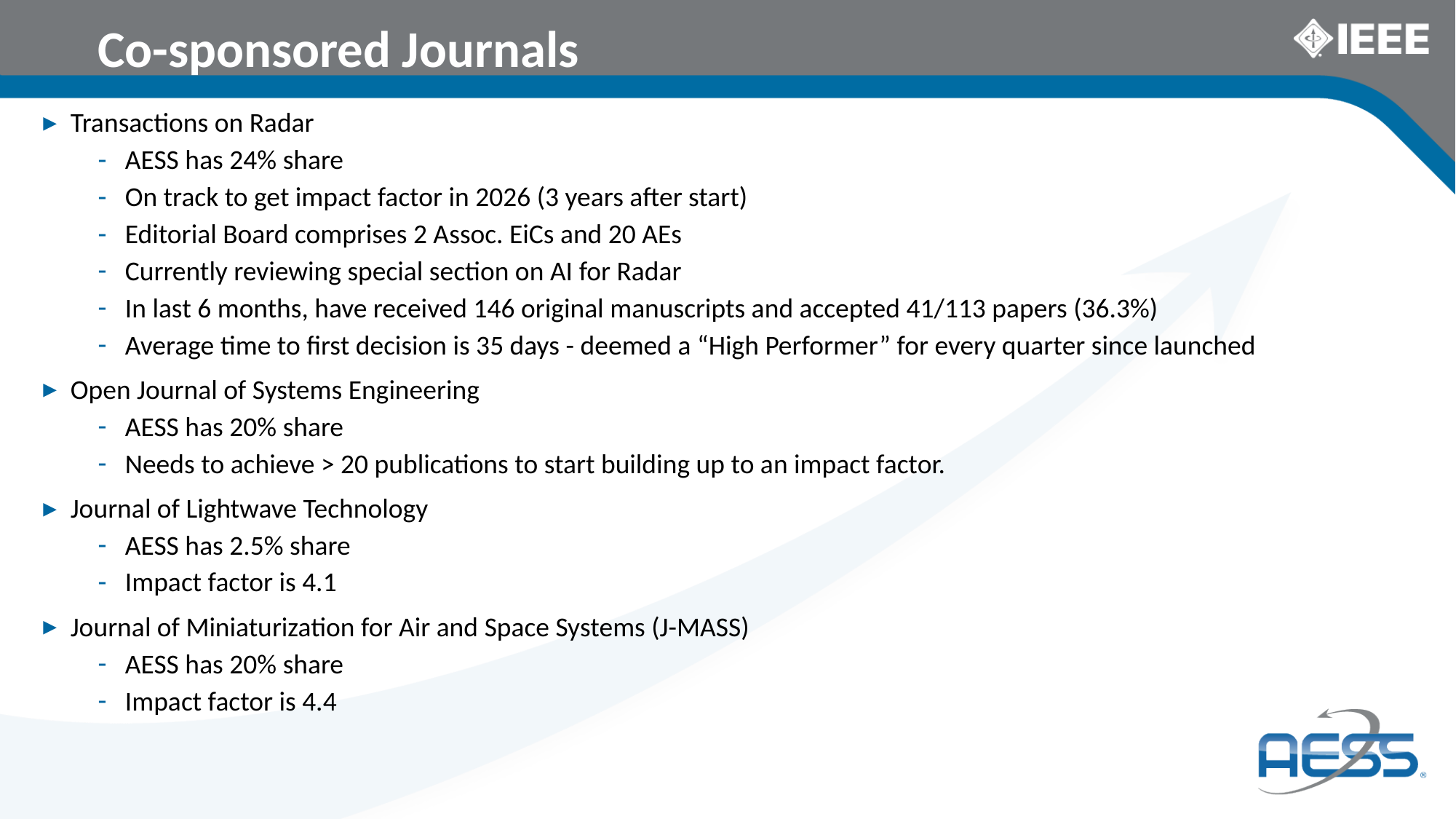

Co-sponsored Journals
Transactions on Radar
AESS has 24% share
On track to get impact factor in 2026 (3 years after start)
Editorial Board comprises 2 Assoc. EiCs and 20 AEs
Currently reviewing special section on AI for Radar
In last 6 months, have received 146 original manuscripts and accepted 41/113 papers (36.3%)
Average time to first decision is 35 days - deemed a “High Performer” for every quarter since launched
Open Journal of Systems Engineering
AESS has 20% share
Needs to achieve > 20 publications to start building up to an impact factor.
Journal of Lightwave Technology
AESS has 2.5% share
Impact factor is 4.1
Journal of Miniaturization for Air and Space Systems (J-MASS)
AESS has 20% share
Impact factor is 4.4